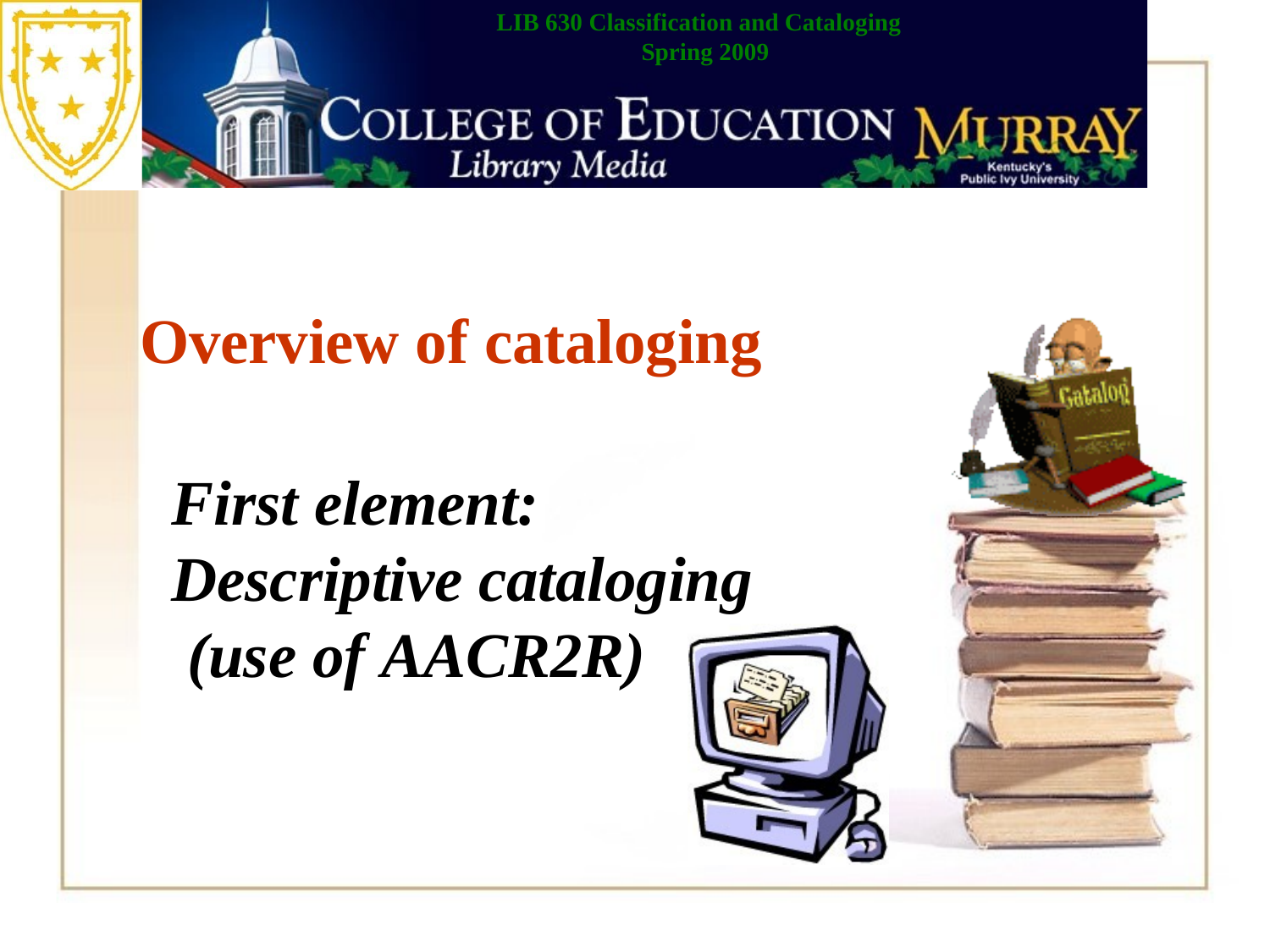

LIB 630 Classification and Cataloging  Spring 2009
Overview of cataloging

First element:  Descriptive cataloging  (use of AACR2R)